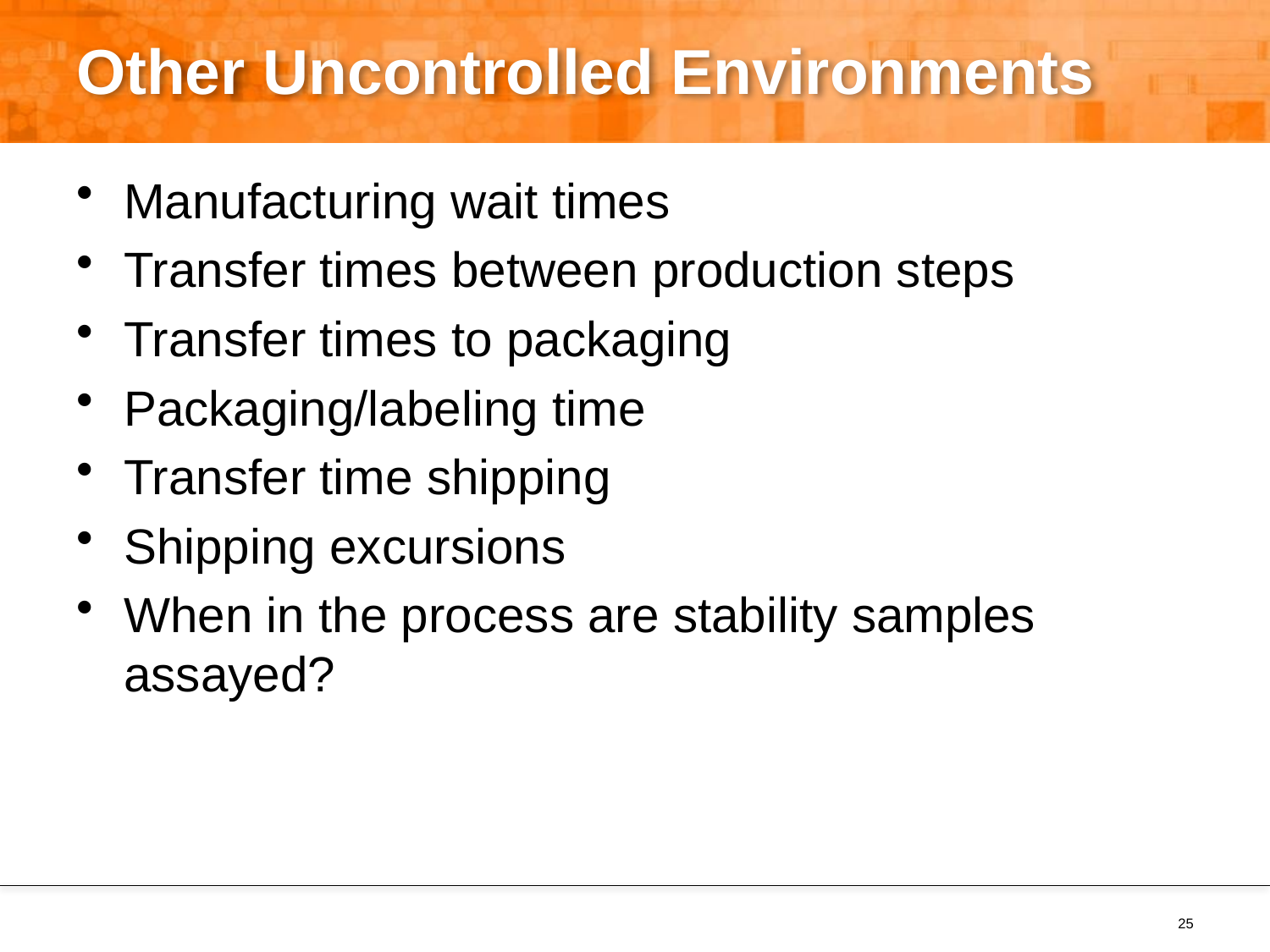

# Other Uncontrolled Environments
Manufacturing wait times
Transfer times between production steps
Transfer times to packaging
Packaging/labeling time
Transfer time shipping
Shipping excursions
When in the process are stability samples assayed?
25